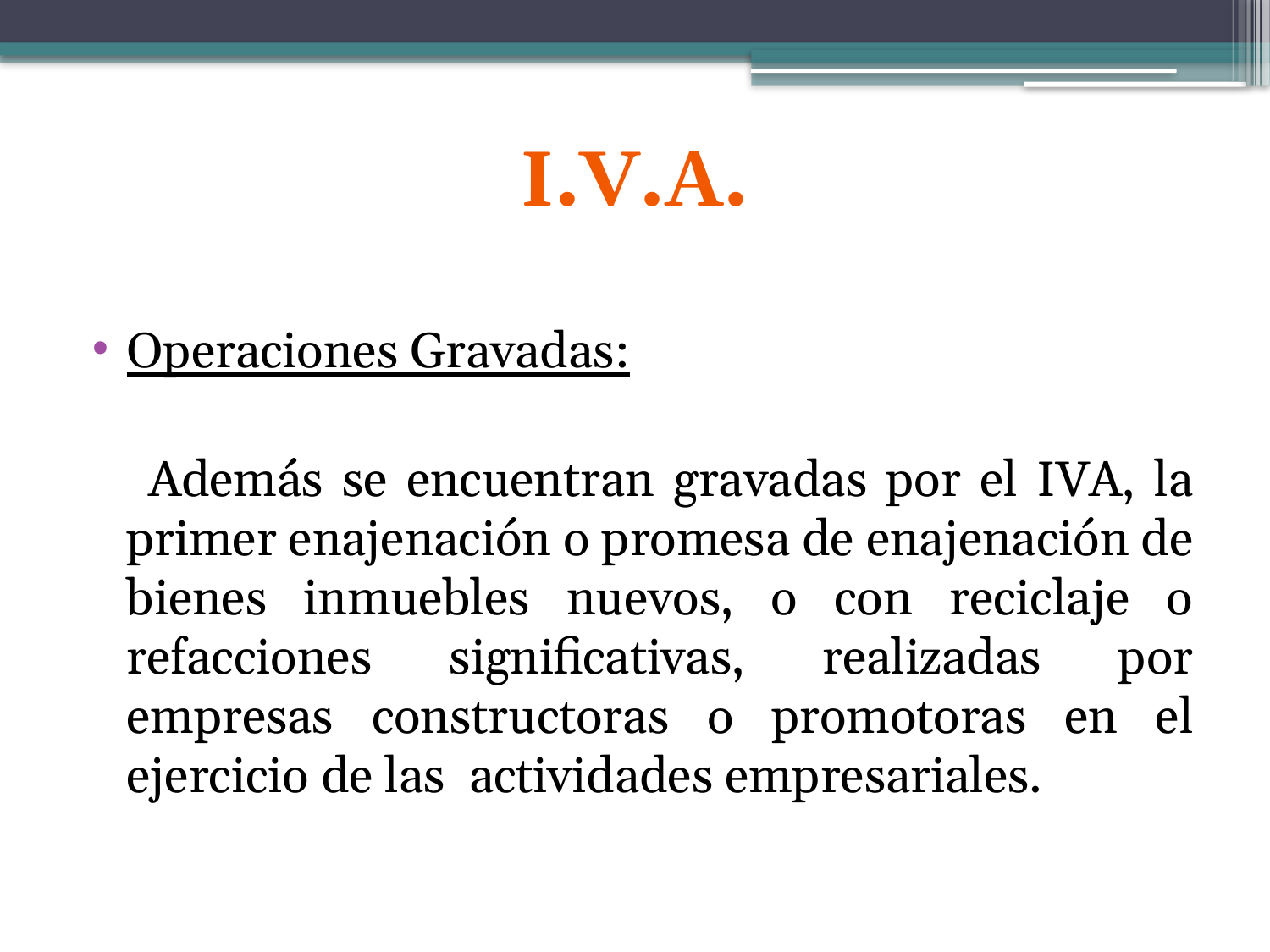

# I.V.A.
Operaciones Gravadas:

   Además se encuentran gravadas por el IVA, la primer enajenación o promesa de enajenación de bienes inmuebles nuevos, o con reciclaje o refacciones significativas, realizadas por empresas constructoras o promotoras en el ejercicio de las  actividades empresariales.